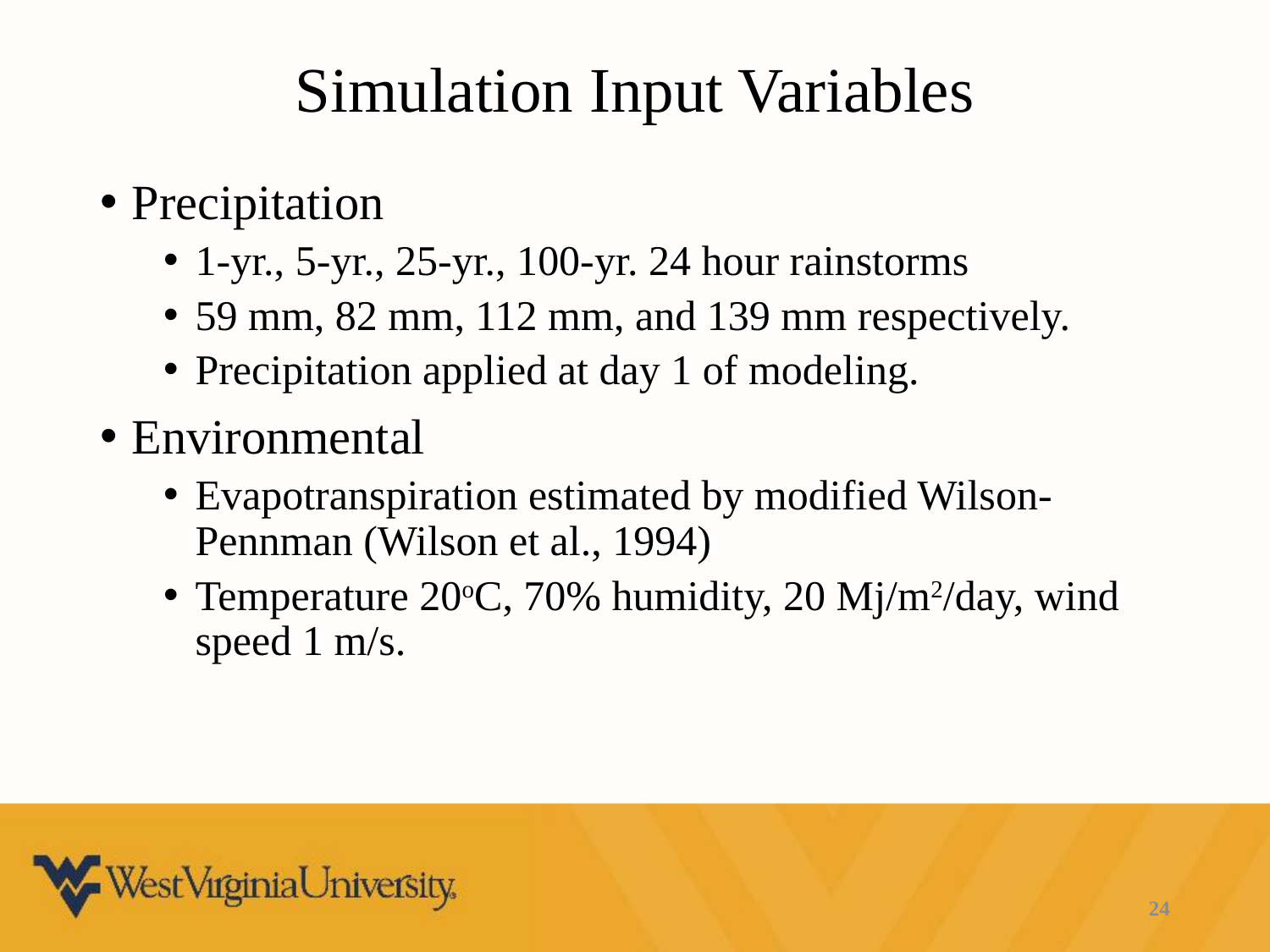

# Simulation Input Variables
Precipitation
1-yr., 5-yr., 25-yr., 100-yr. 24 hour rainstorms
59 mm, 82 mm, 112 mm, and 139 mm respectively.
Precipitation applied at day 1 of modeling.
Environmental
Evapotranspiration estimated by modified Wilson-Pennman (Wilson et al., 1994)
Temperature 20oC, 70% humidity, 20 Mj/m2/day, wind speed 1 m/s.

24